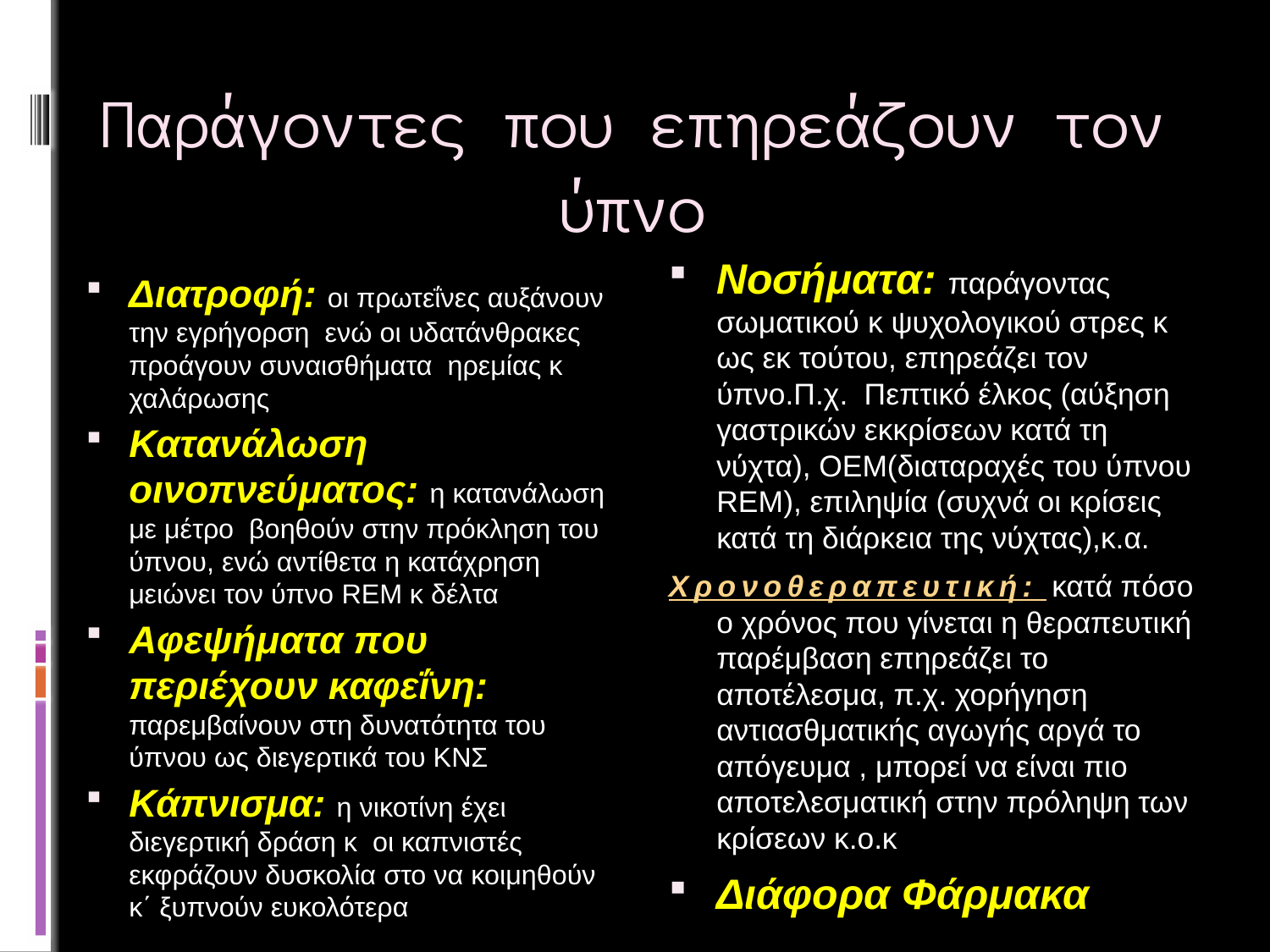

# Παράγοντες που επηρεάζουν τον ύπνο

Διατροφή: οι πρωτεΐνες αυξάνουν την εγρήγορση  ενώ οι υδατάνθρακες προάγουν συναισθήματα  ηρεμίας κ χαλάρωσης
Κατανάλωση οινοπνεύματος: η κατανάλωση με μέτρο  βοηθούν στην πρόκληση του ύπνου, ενώ αντίθετα η κατάχρηση μειώνει τον ύπνο REM κ δέλτα
Αφεψήματα που περιέχουν καφεΐνη: παρεμβαίνουν στη δυνατότητα του ύπνου ως διεγερτικά του ΚΝΣ
Κάπνισμα: η νικοτίνη έχει διεγερτική δράση κ  οι καπνιστές εκφράζουν δυσκολία στο να κοιμηθούν κ΄ ξυπνούν ευκολότερα
Νοσήματα: παράγοντας σωματικού κ ψυχολογικού στρες κ ως εκ τούτου, επηρεάζει τον ύπνο.Π.χ.  Πεπτικό έλκος (αύξηση γαστρικών εκκρίσεων κατά τη νύχτα), ΟΕΜ(διαταραχές του ύπνου REM), επιληψία (συχνά οι κρίσεις κατά τη διάρκεια της νύχτας),κ.α.
Χρονοθεραπευτική: κατά πόσο ο χρόνος που γίνεται η θεραπευτική παρέμβαση επηρεάζει το αποτέλεσμα, π.χ. χορήγηση αντιασθματικής αγωγής αργά το απόγευμα , μπορεί να είναι πιο αποτελεσματική στην πρόληψη των κρίσεων κ.ο.κ
Διάφορα Φάρμακα